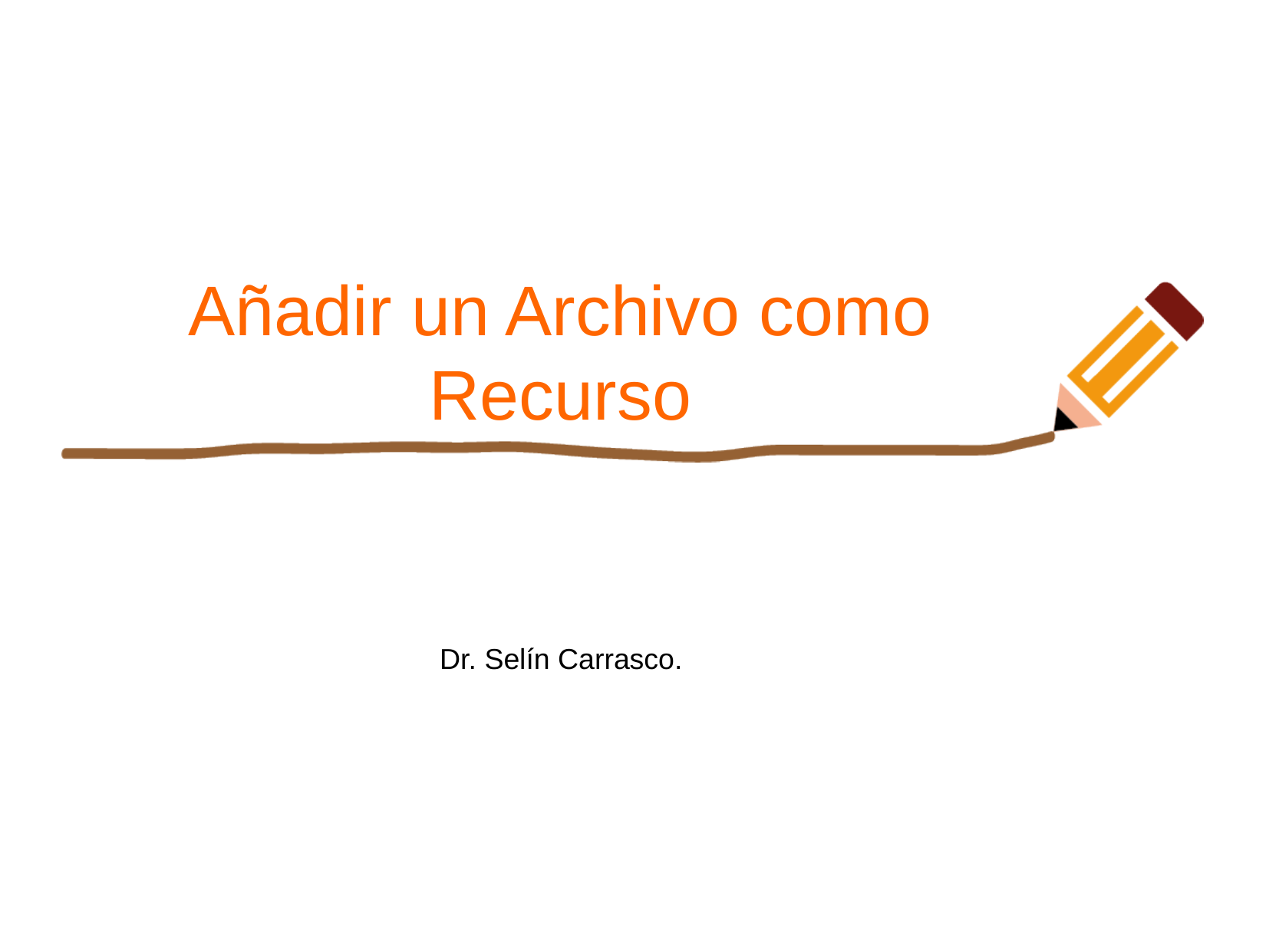

Añadir un Archivo como Recurso
Dr. Selín Carrasco.